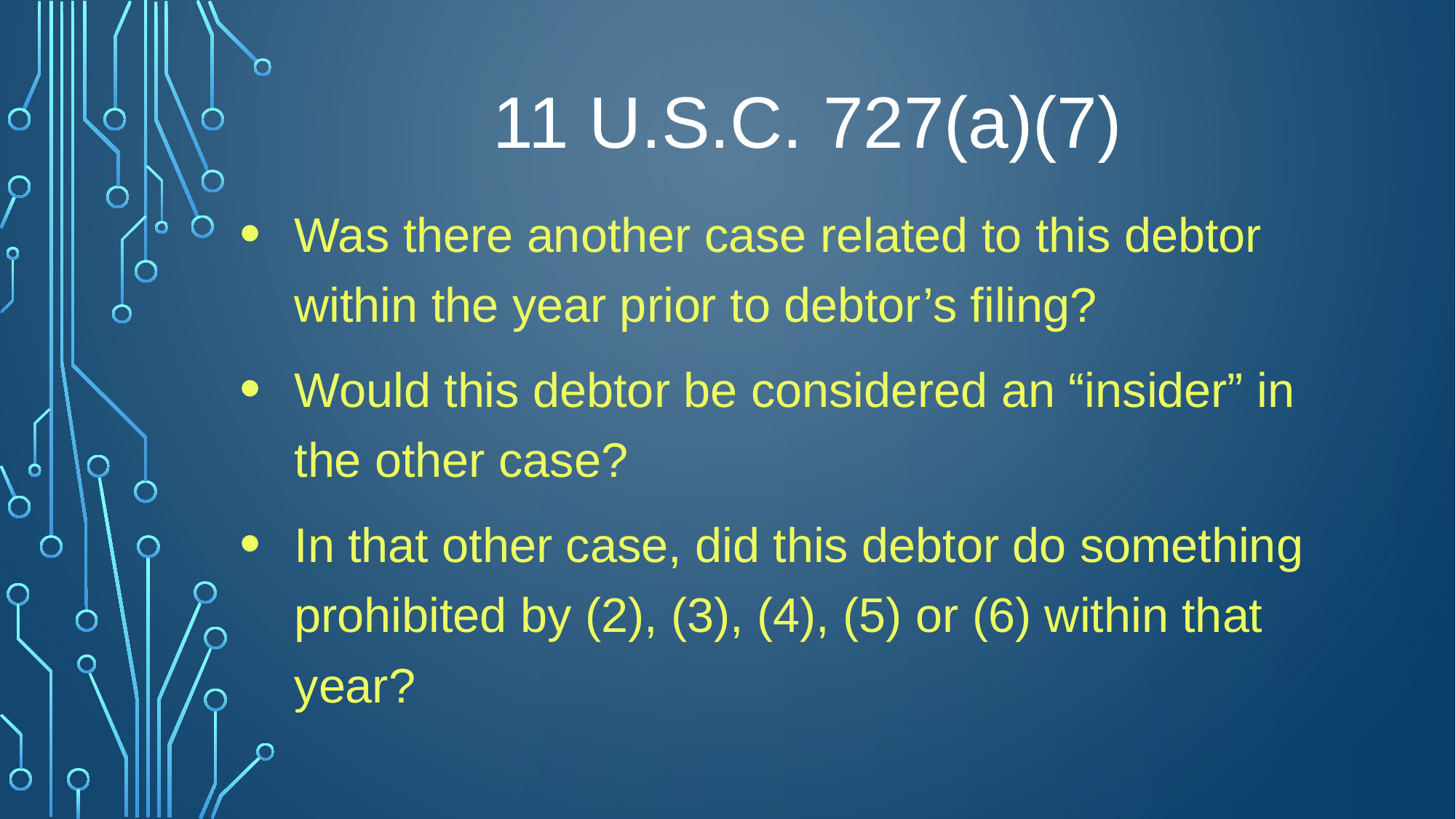

# 11 U.S.C. 727(a)(7)
Was there another case related to this debtor within the year prior to debtor’s filing?
Would this debtor be considered an “insider” in the other case?
In that other case, did this debtor do something prohibited by (2), (3), (4), (5) or (6) within that year?